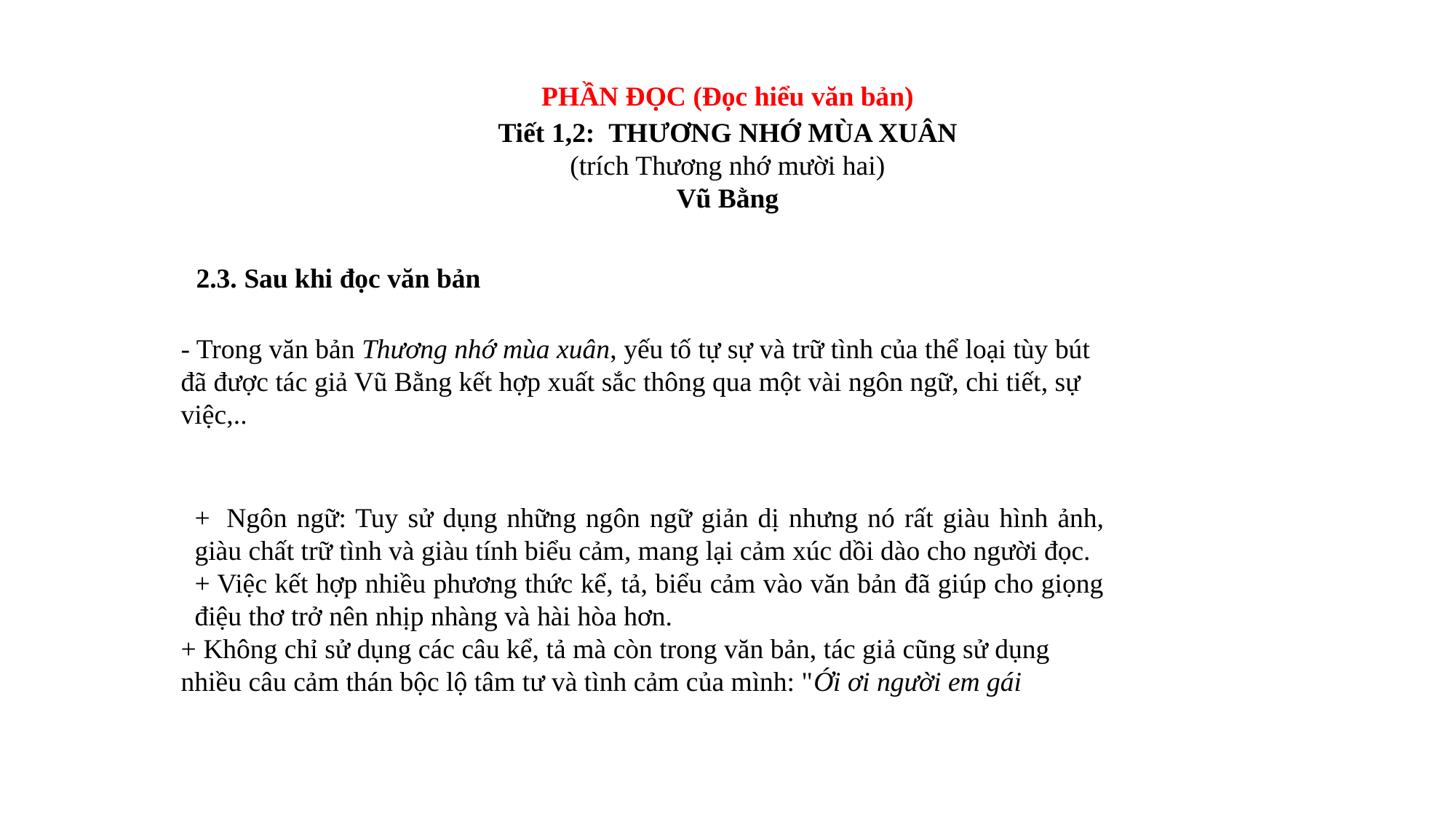

PHẦN ĐỌC (Đọc hiểu văn bản)
Tiết 1,2:  THƯƠNG NHỚ MÙA XUÂN
(trích Thương nhớ mười hai)
Vũ Bằng
2.3. Sau khi đọc văn bản
- Trong văn bản Thương nhớ mùa xuân, yếu tố tự sự và trữ tình của thể loại tùy bút đã được tác giả Vũ Bằng kết hợp xuất sắc thông qua một vài ngôn ngữ, chi tiết, sự việc,..
+  Ngôn ngữ: Tuy sử dụng những ngôn ngữ giản dị nhưng nó rất giàu hình ảnh, giàu chất trữ tình và giàu tính biểu cảm, mang lại cảm xúc dồi dào cho người đọc.
+ Việc kết hợp nhiều phương thức kể, tả, biểu cảm vào văn bản đã giúp cho giọng điệu thơ trở nên nhịp nhàng và hài hòa hơn.
+ Không chỉ sử dụng các câu kể, tả mà còn trong văn bản, tác giả cũng sử dụng nhiều câu cảm thán bộc lộ tâm tư và tình cảm của mình: "Ới ơi người em gái